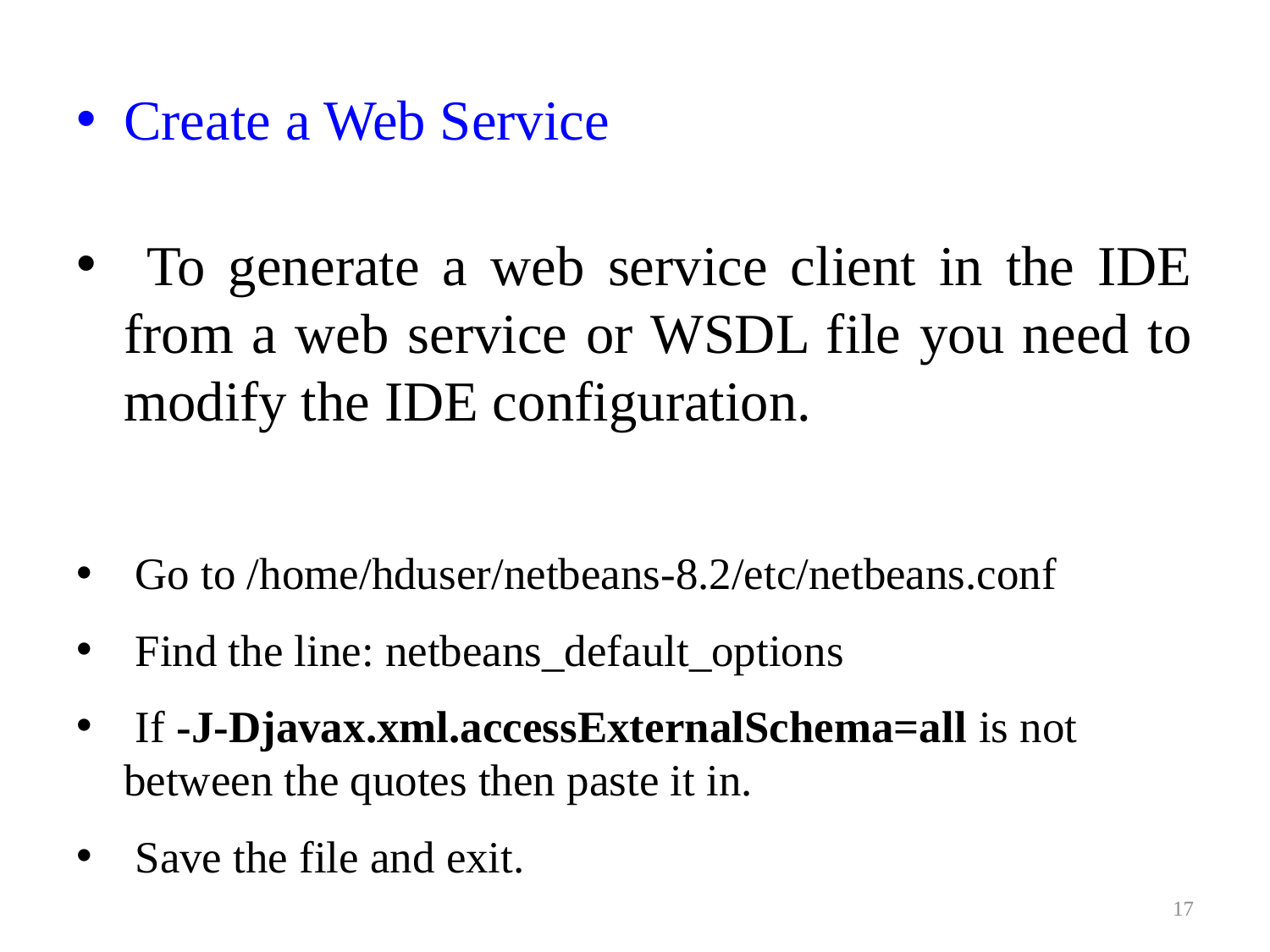

To generate a web service client in the IDE from a web service or WSDL file you need to modify the IDE configuration.

 Go to /home/hduser/netbeans-8.2/etc/netbeans.conf
 Find the line: netbeans_default_options
 If -J-Djavax.xml.accessExternalSchema=all is not between the quotes then paste it in.
 Save the file and exit.
Create a Web Service
17